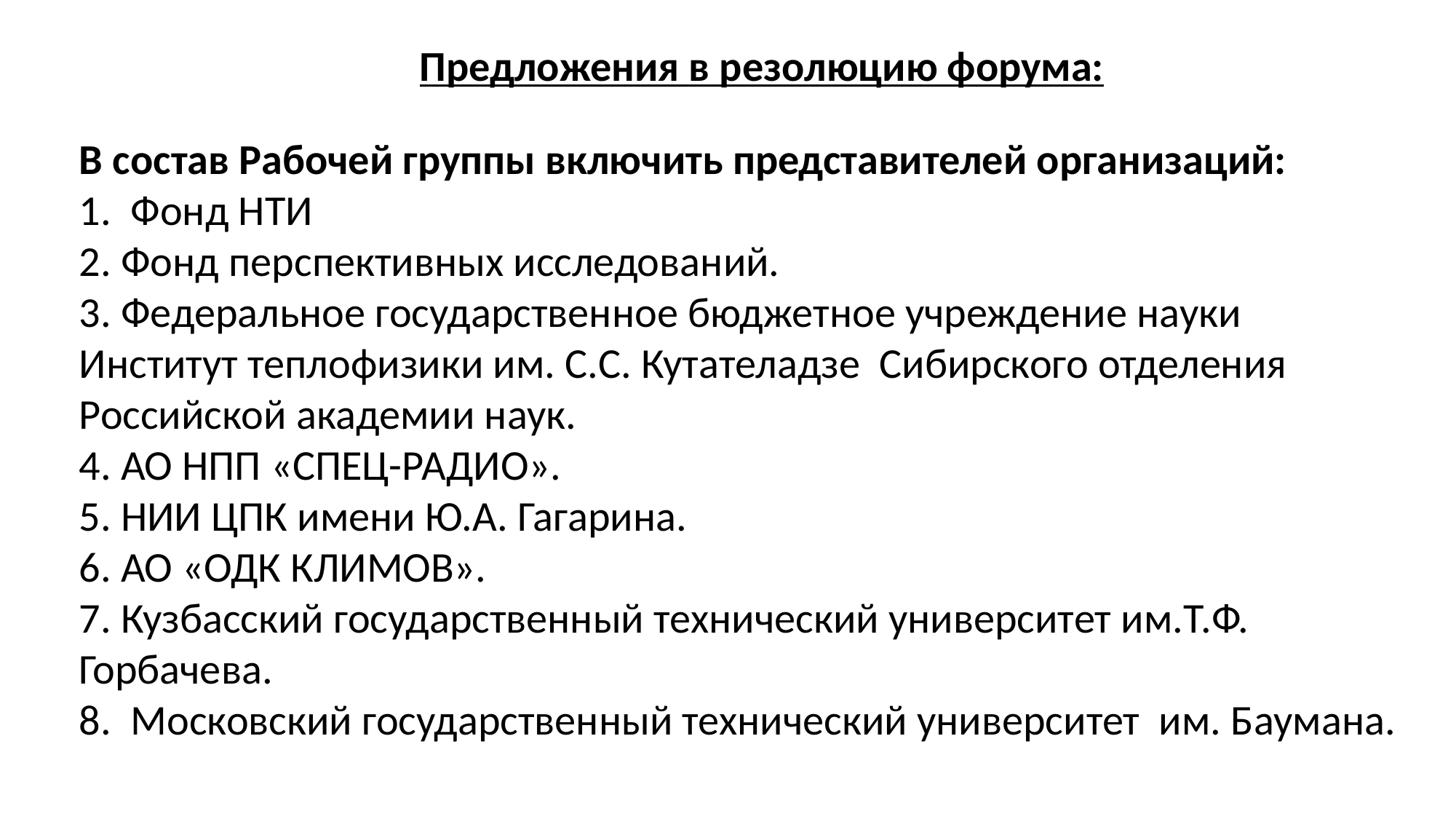

Предложения в резолюцию форума:
В состав Рабочей группы включить представителей организаций:
1.  Фонд НТИ
2. Фонд перспективных исследований.
3. Федеральное государственное бюджетное учреждение науки Институт теплофизики им. С.С. Кутателадзе  Сибирского отделения Российской академии наук.
4. АО НПП «СПЕЦ-РАДИО».
5. НИИ ЦПК имени Ю.А. Гагарина.
6. АО «ОДК КЛИМОВ».
7. Кузбасский государственный технический университет им.Т.Ф. Горбачева.
8.  Московский государственный технический университет  им. Баумана.